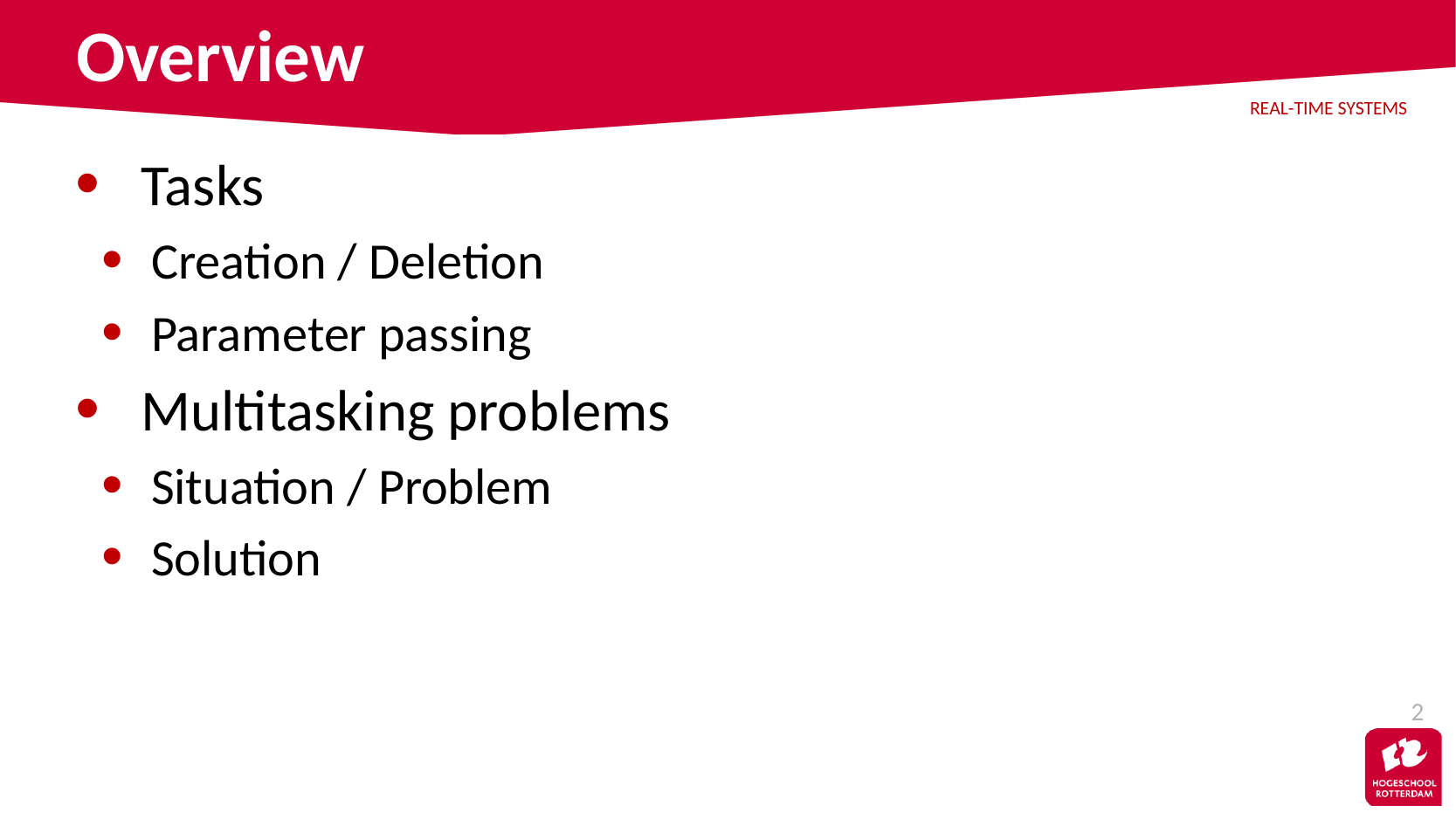

# Overview
Tasks
Creation / Deletion
Parameter passing
Multitasking problems
Situation / Problem
Solution

2